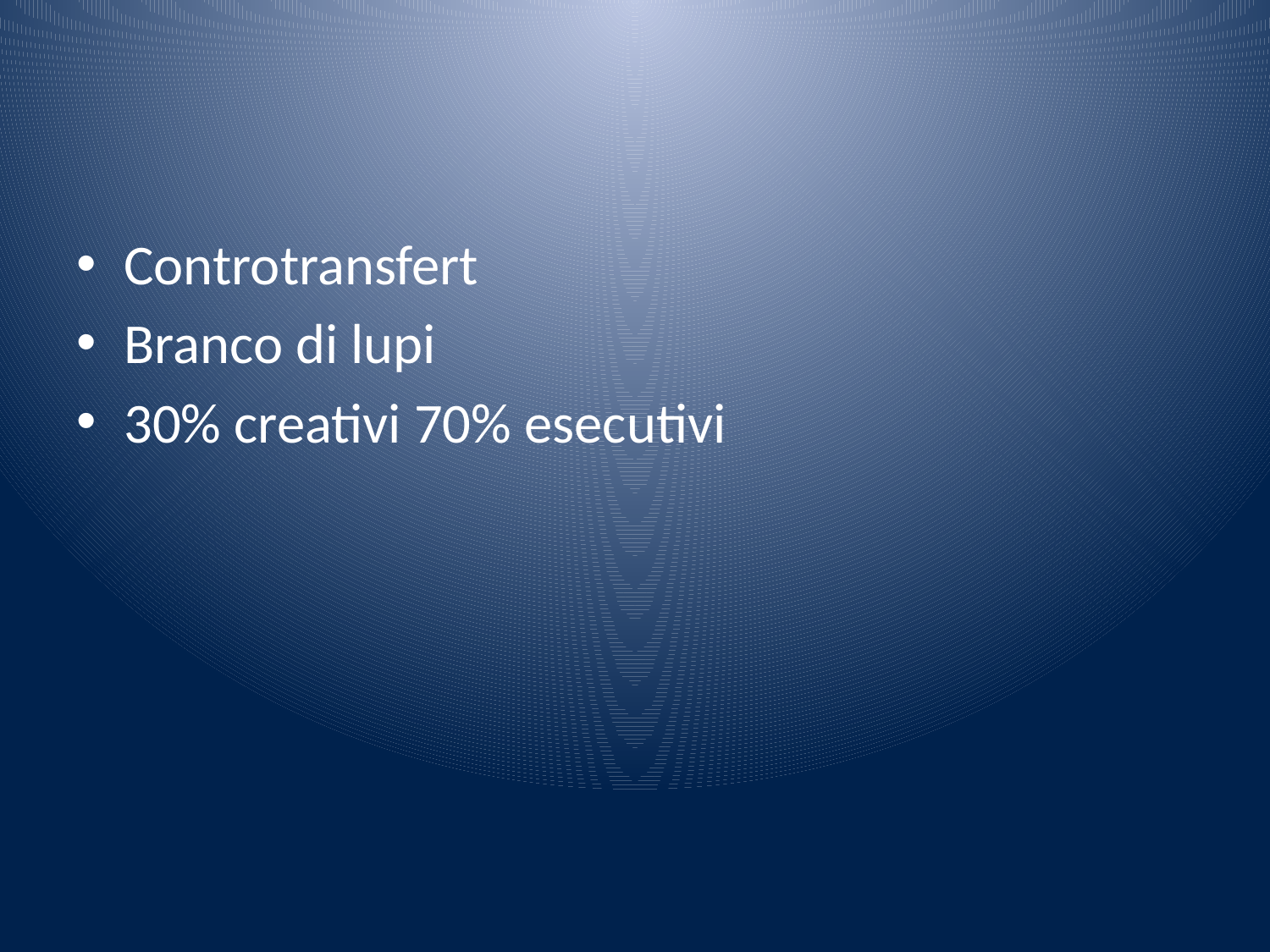

#
Controtransfert
Branco di lupi
30% creativi 70% esecutivi